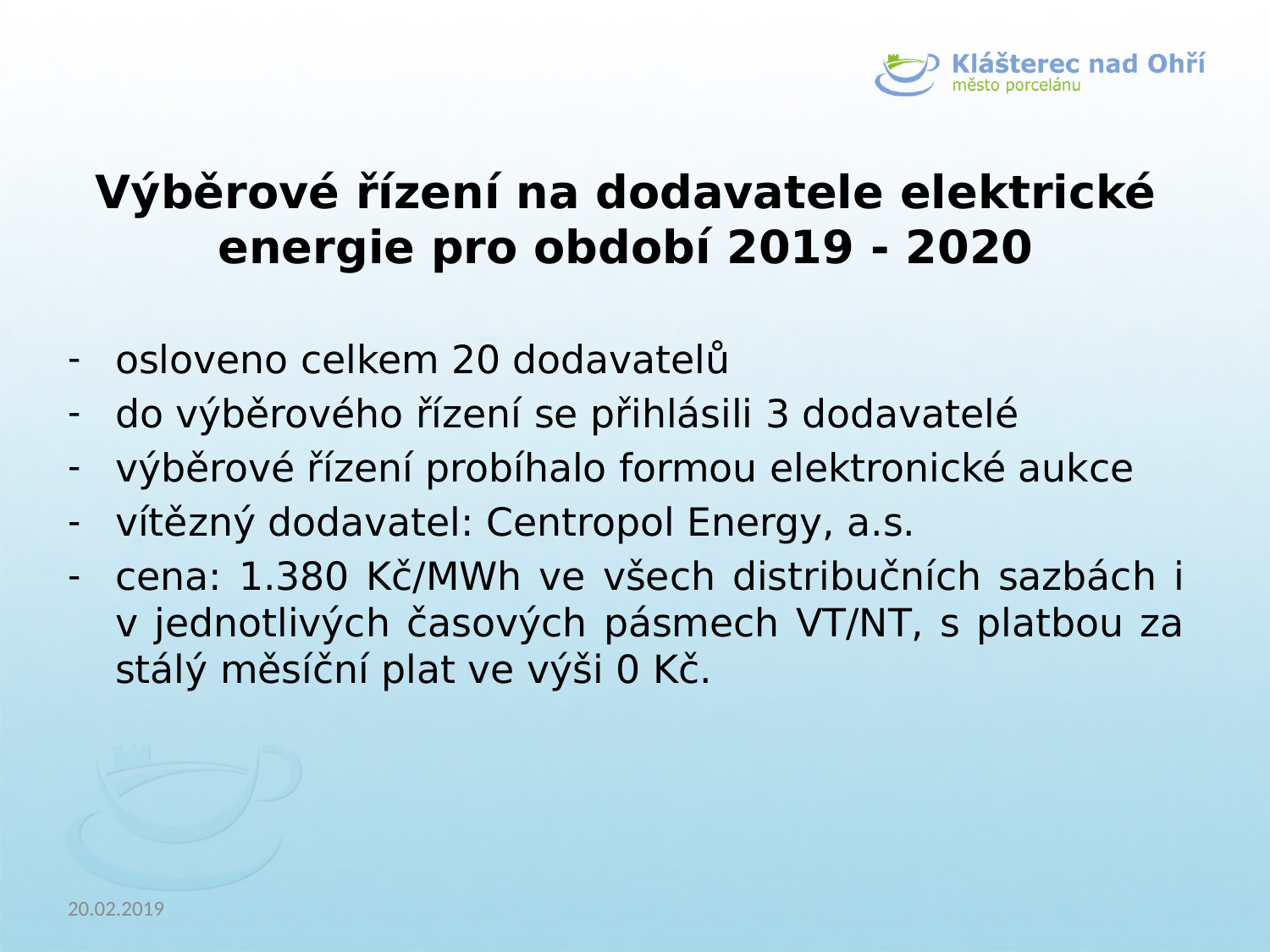

Výběrové řízení na dodavatele elektrické energie pro období 2019 - 2020

osloveno celkem 20 dodavatelů
do výběrového řízení se přihlásili 3 dodavatelé
výběrové řízení probíhalo formou elektronické aukce
vítězný dodavatel: Centropol Energy, a.s.
cena: 1.380 Kč/MWh ve všech distribučních sazbách i v jednotlivých časových pásmech VT/NT, s platbou za stálý měsíční plat ve výši 0 Kč.

20.02.2019